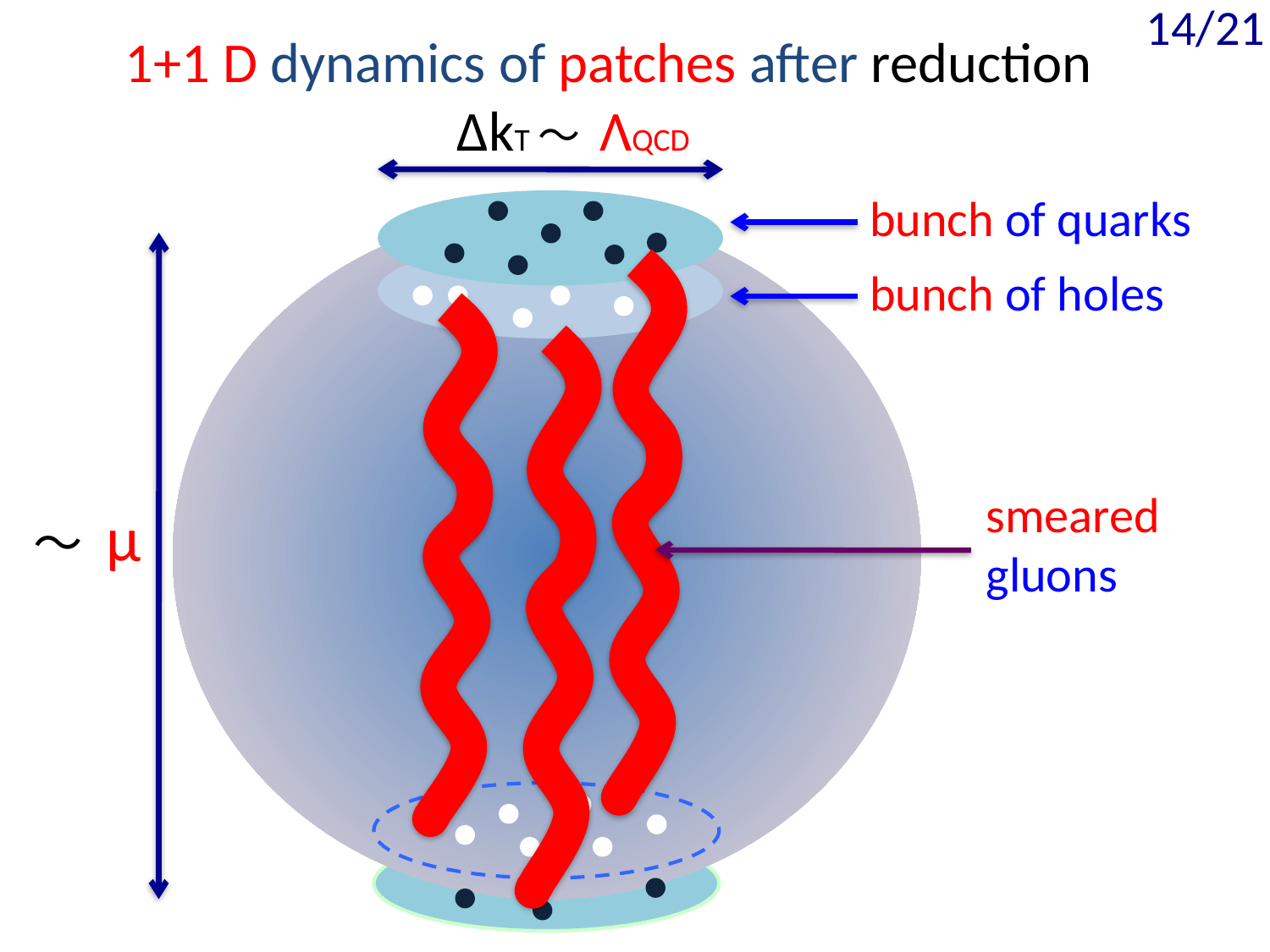

14/21
1+1 D dynamics of patches after reduction
ΔkT〜 ΛQCD
bunch of quarks

bunch of holes

smeared gluons
〜 μ